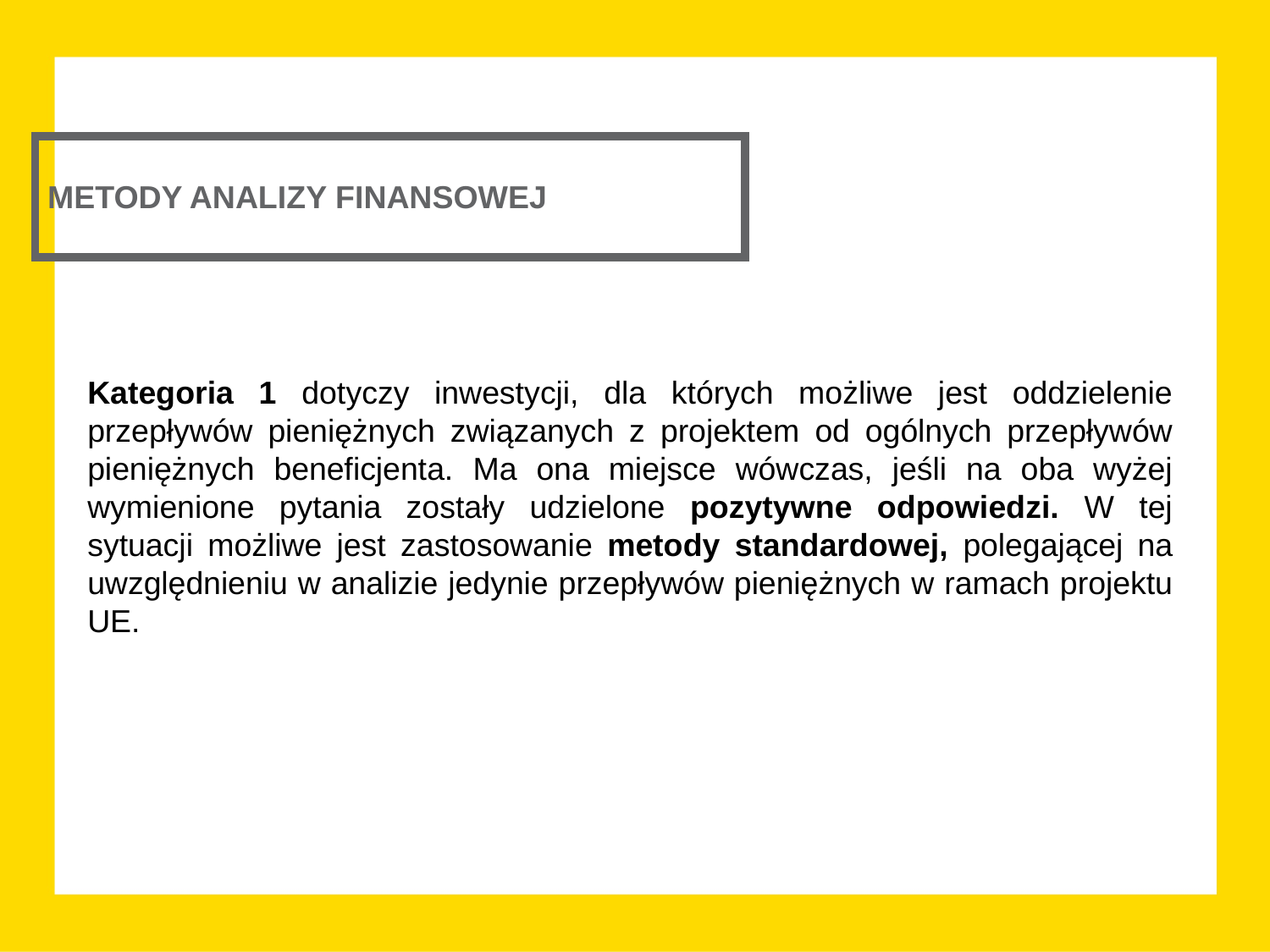

METODY ANALIZY FINANSOWEJ

Kategoria 1 dotyczy inwestycji, dla których możliwe jest oddzielenie przepływów pieniężnych związanych z projektem od ogólnych przepływów pieniężnych beneficjenta. Ma ona miejsce wówczas, jeśli na oba wyżej wymienione pytania zostały udzielone pozytywne odpowiedzi. W tej sytuacji możliwe jest zastosowanie metody standardowej, polegającej na uwzględnieniu w analizie jedynie przepływów pieniężnych w ramach projektu UE.